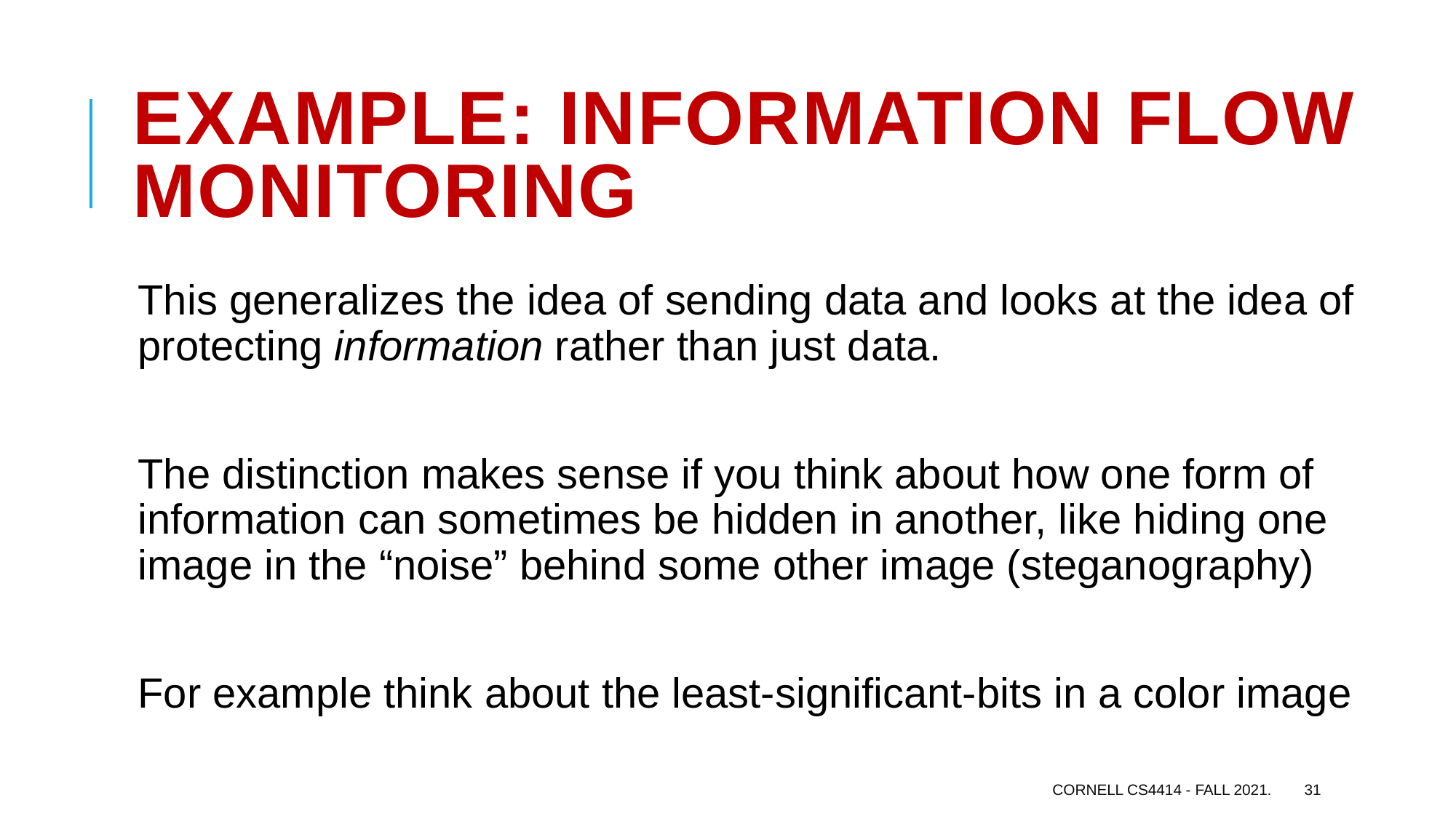

# Example: Information Flow Monitoring
This generalizes the idea of sending data and looks at the idea of protecting information rather than just data.

The distinction makes sense if you think about how one form of information can sometimes be hidden in another, like hiding one image in the “noise” behind some other image (steganography)

For example think about the least-significant-bits in a color image
Cornell CS4414 - Fall 2021.
31